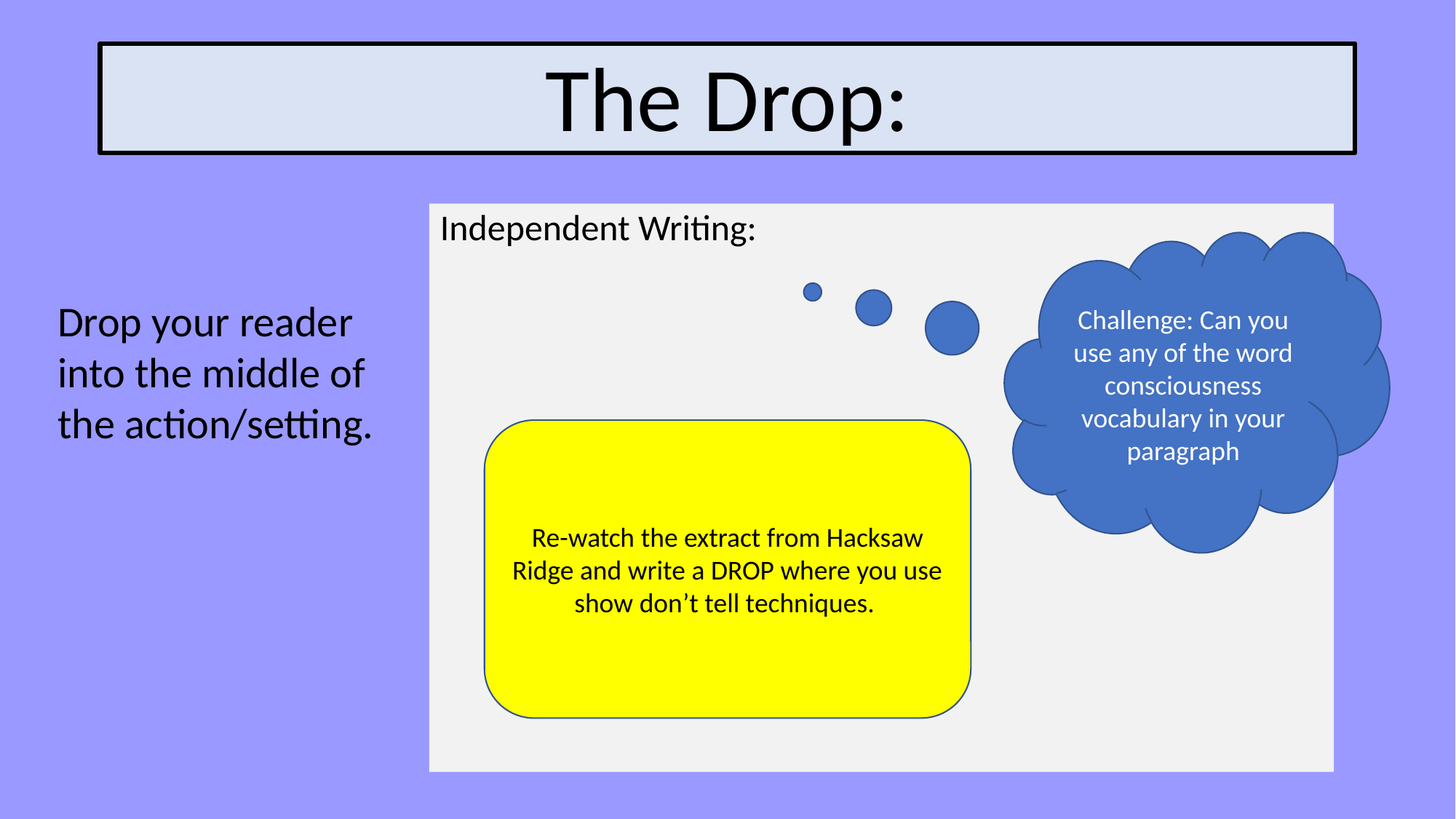

The Drop:
Independent Writing:
Challenge: Can you use any of the word consciousness vocabulary in your paragraph
Drop your reader into the middle of the action/setting.
Re-watch the extract from Hacksaw Ridge and write a DROP where you use show don’t tell techniques.